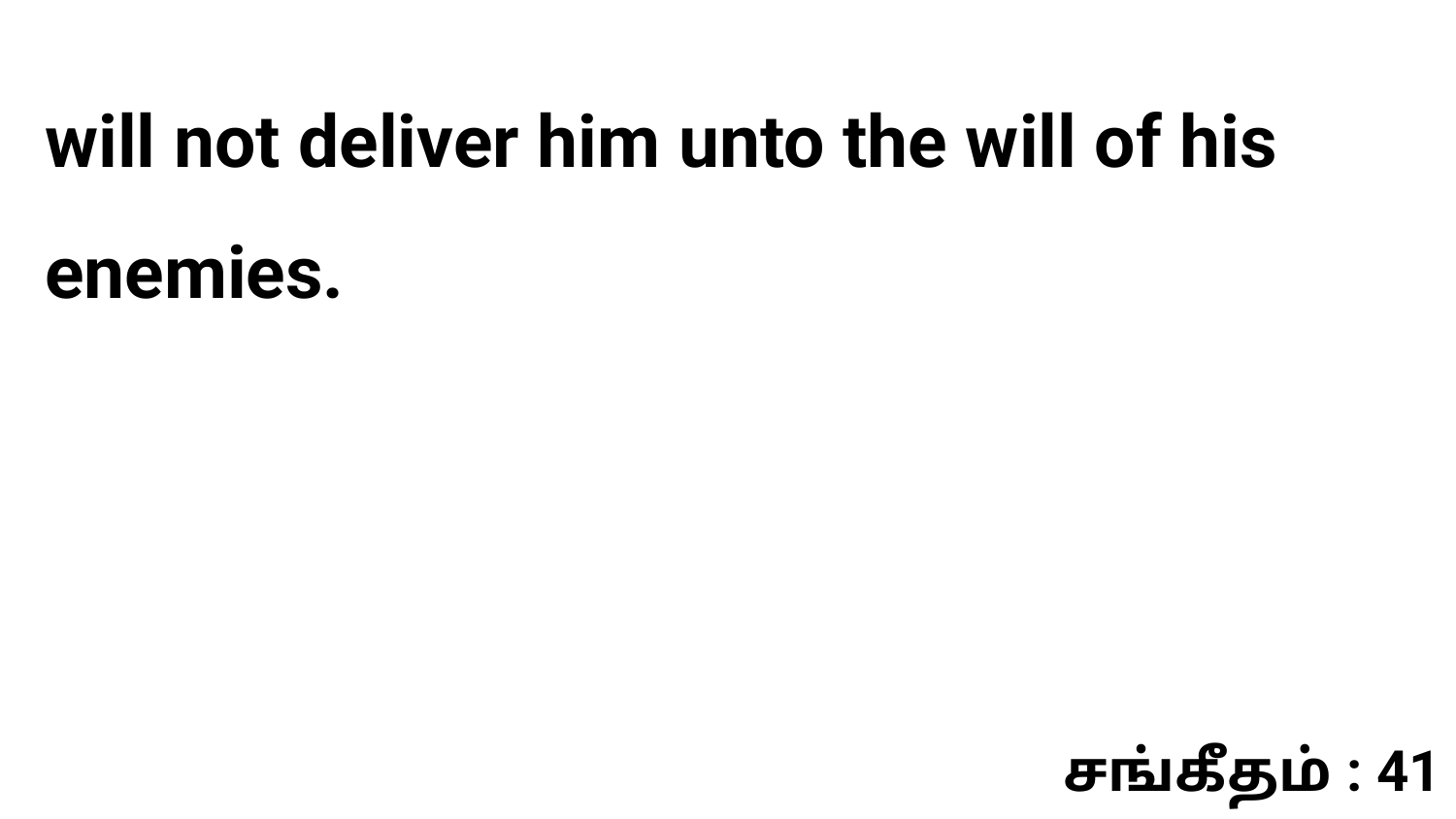

will not deliver him unto the will of his enemies.
சங்கீதம் : 41